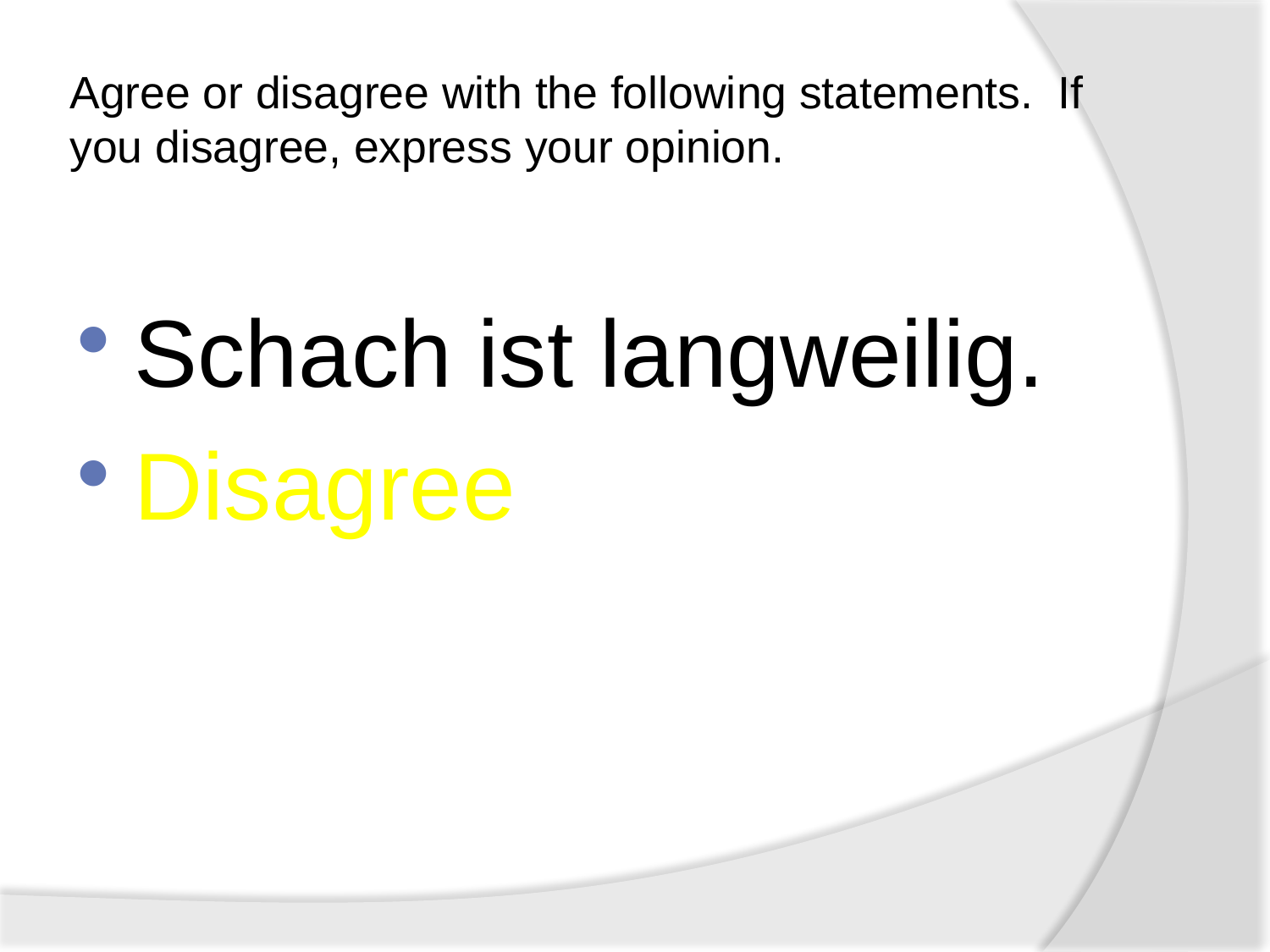

# Agree or disagree with the following statements.  If you disagree, express your opinion.
Schach ist langweilig.
Disagree